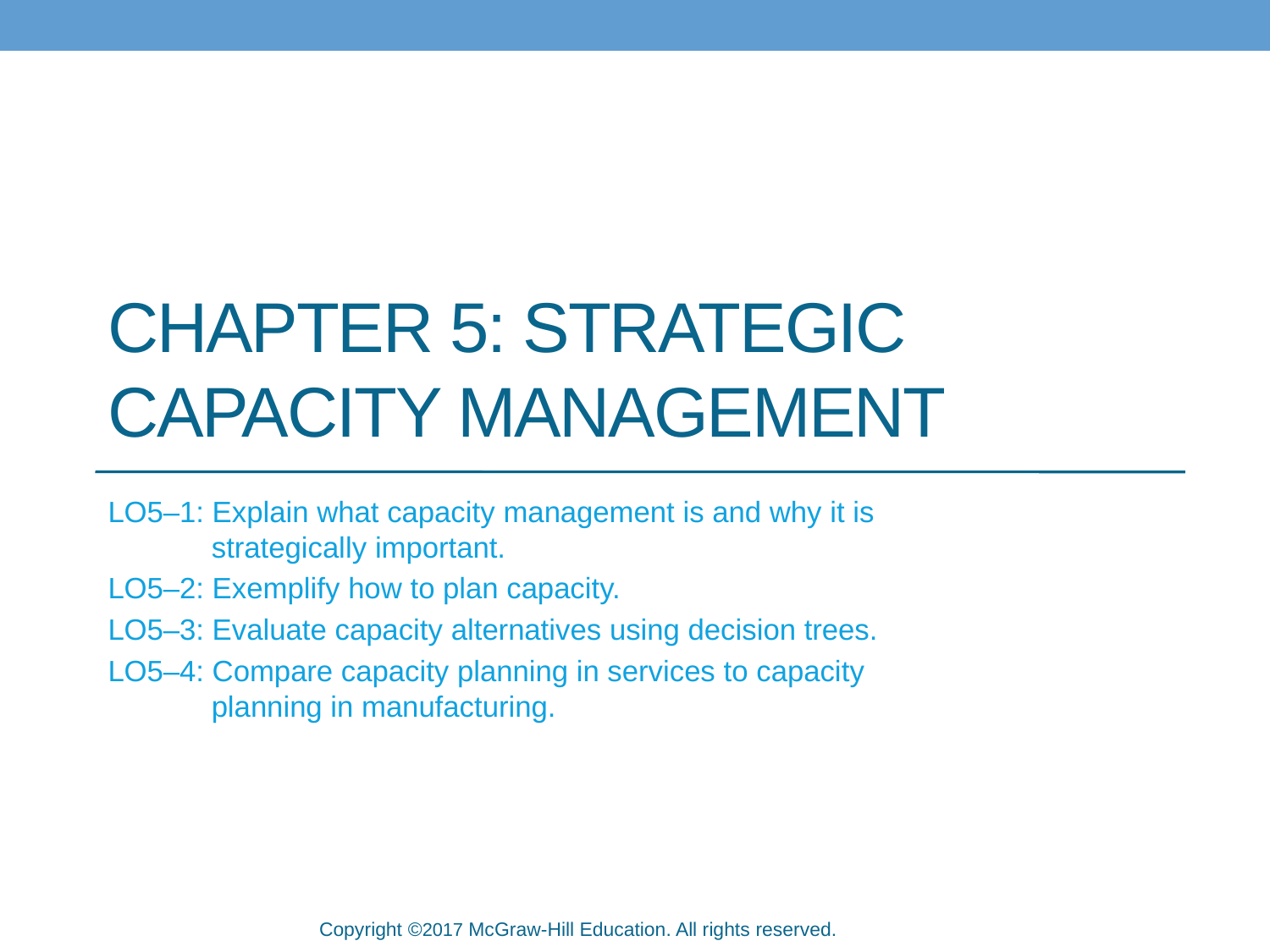

# Chapter 5: Strategic Capacity Management
LO5–1: Explain what capacity management is and why it is strategically important.
LO5–2: Exemplify how to plan capacity.
LO5–3: Evaluate capacity alternatives using decision trees.
LO5–4: Compare capacity planning in services to capacity planning in manufacturing.
McGraw-Hill/Irwin